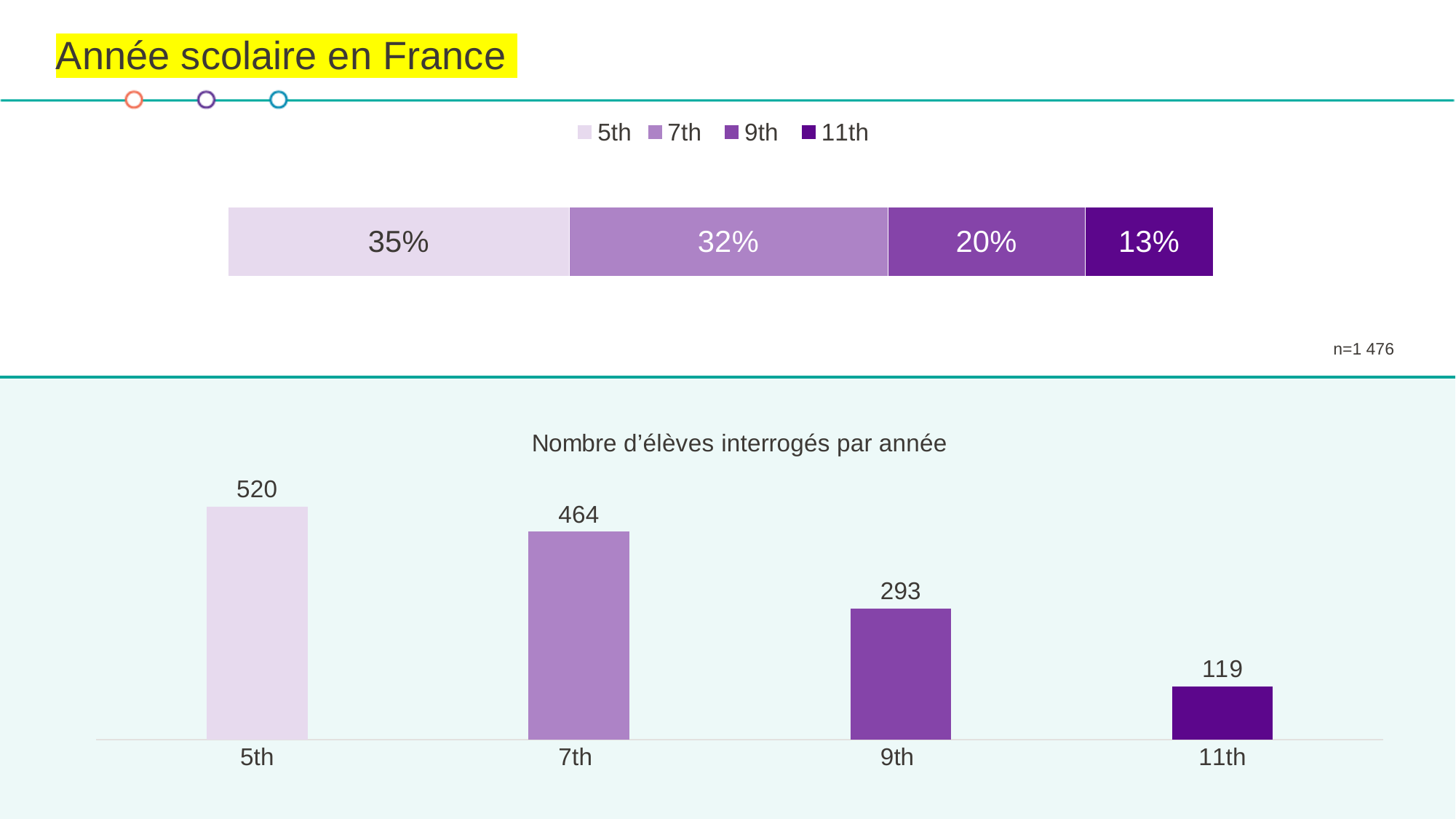

# Année scolaire en France

### Chart

| Category | 5th | 7th  | 9th  | 11th |
|---|---|---|---|---|
n=1 476

### Chart: Nombre d’élèves interrogés par année

| Category | Frequency |
|---|---|
| 5th | 520.0 |
| 7th  | 464.0 |
| 9th  | 293.0 |
| 11th | 119.0 |